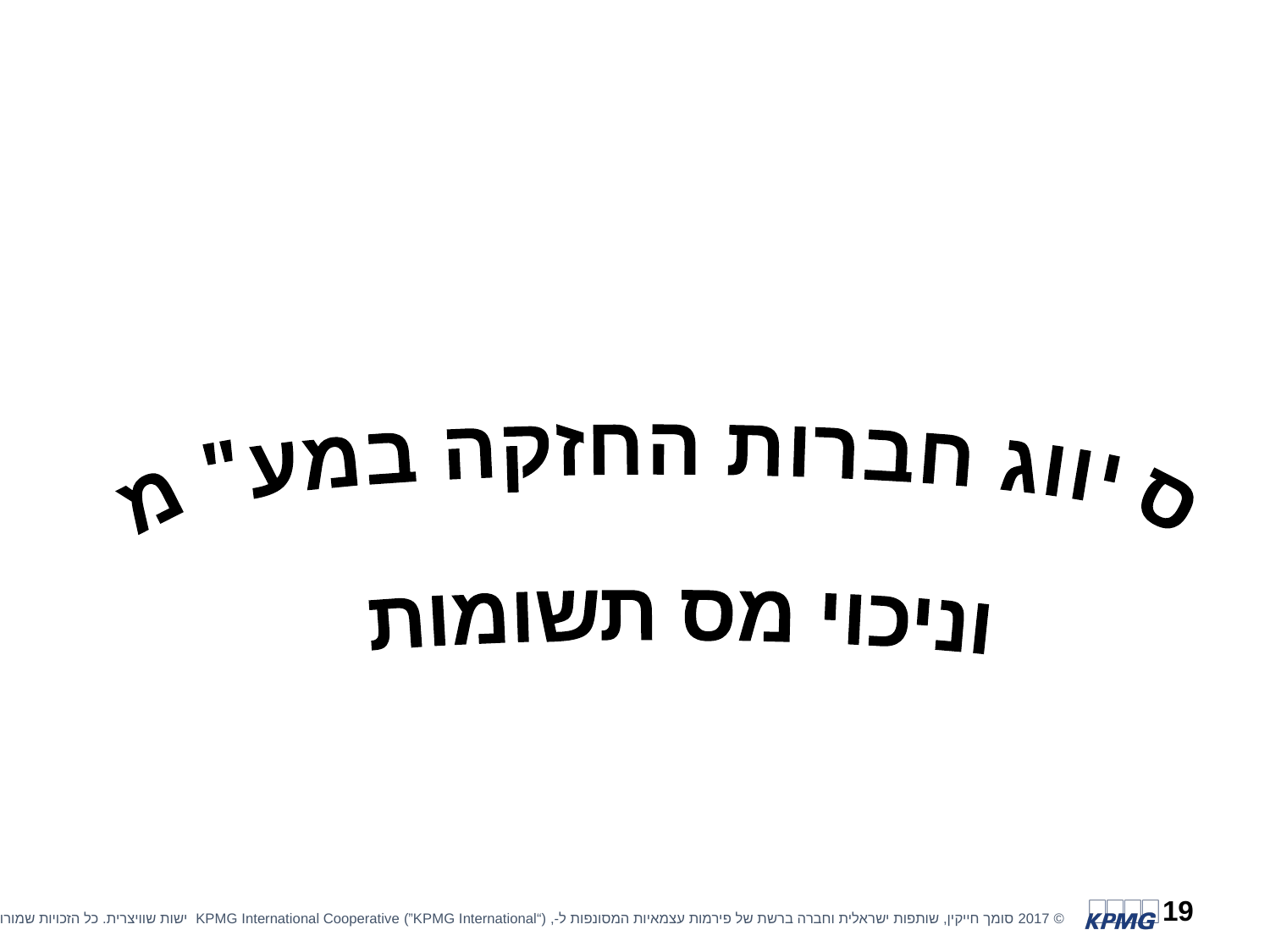

סיווג חברות החזקה במע"מ

וניכוי מס תשומות

19